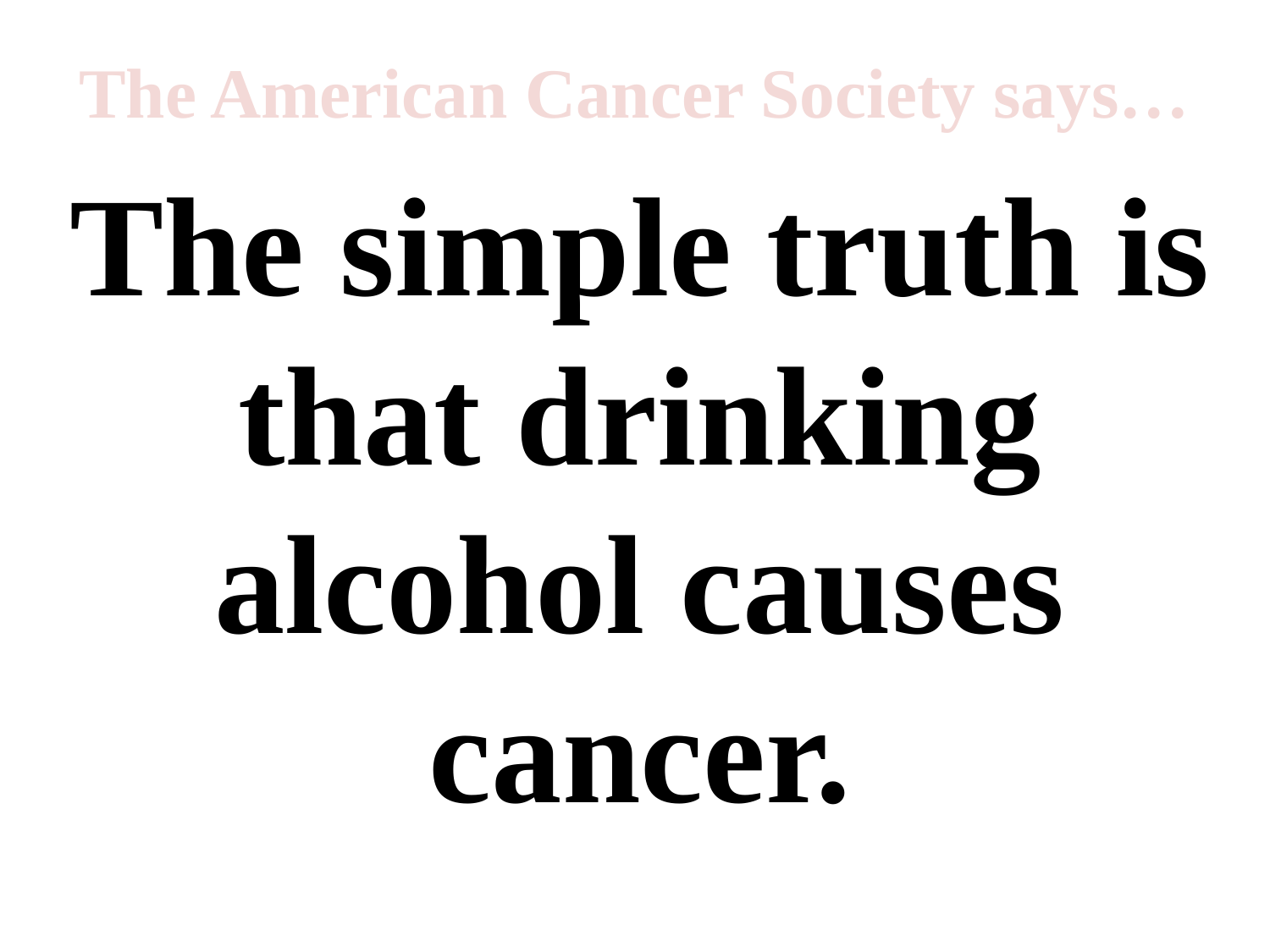

# The American Cancer Society says…
The simple truth is that drinking alcohol causes cancer.